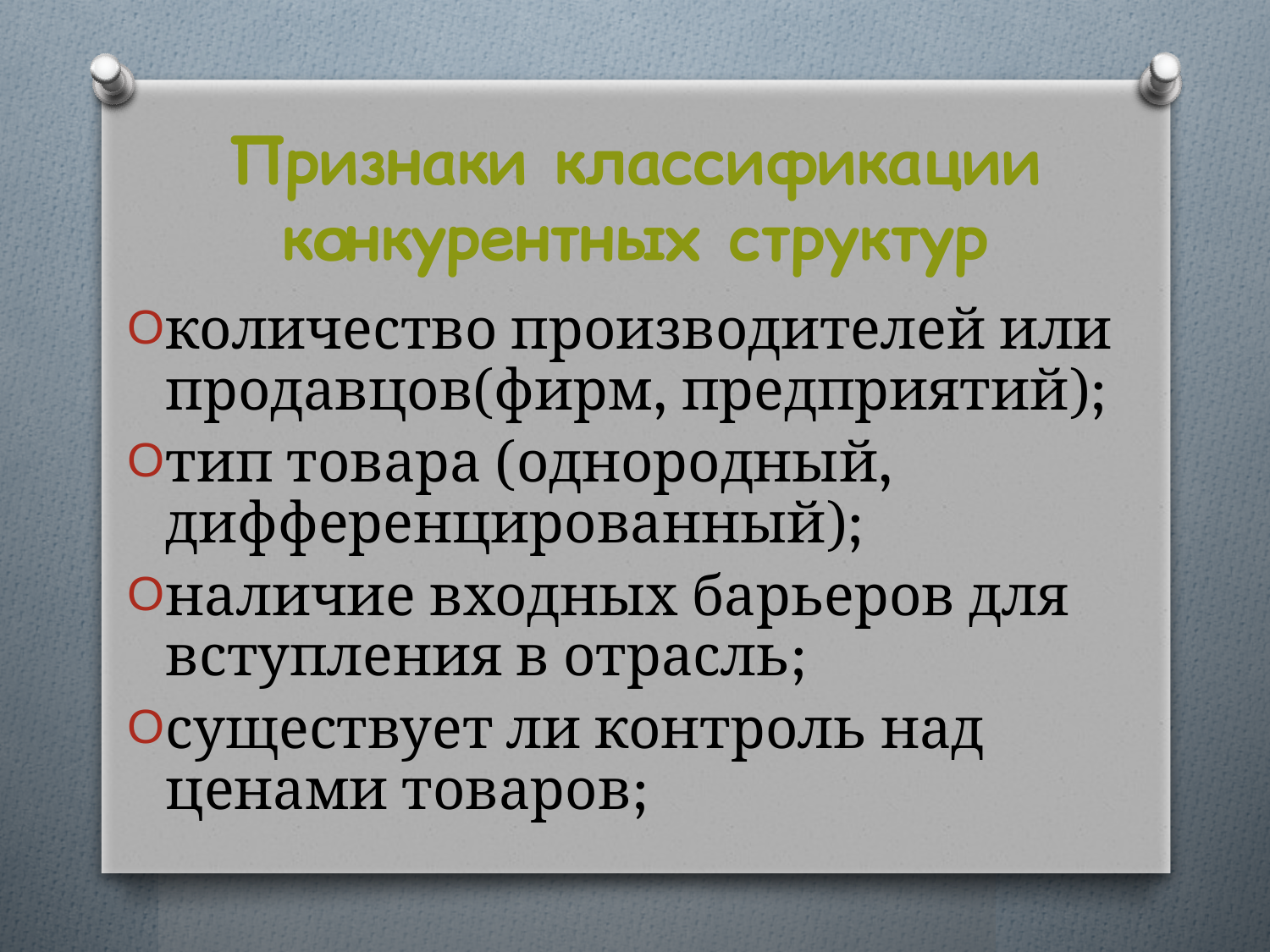

# Признаки классификации конкурентных структур
количество производителей или  продавцов(фирм, предприятий);
тип товара (однородный, дифференцированный);
наличие входных барьеров для вступления в отрасль;
существует ли контроль над ценами товаров;